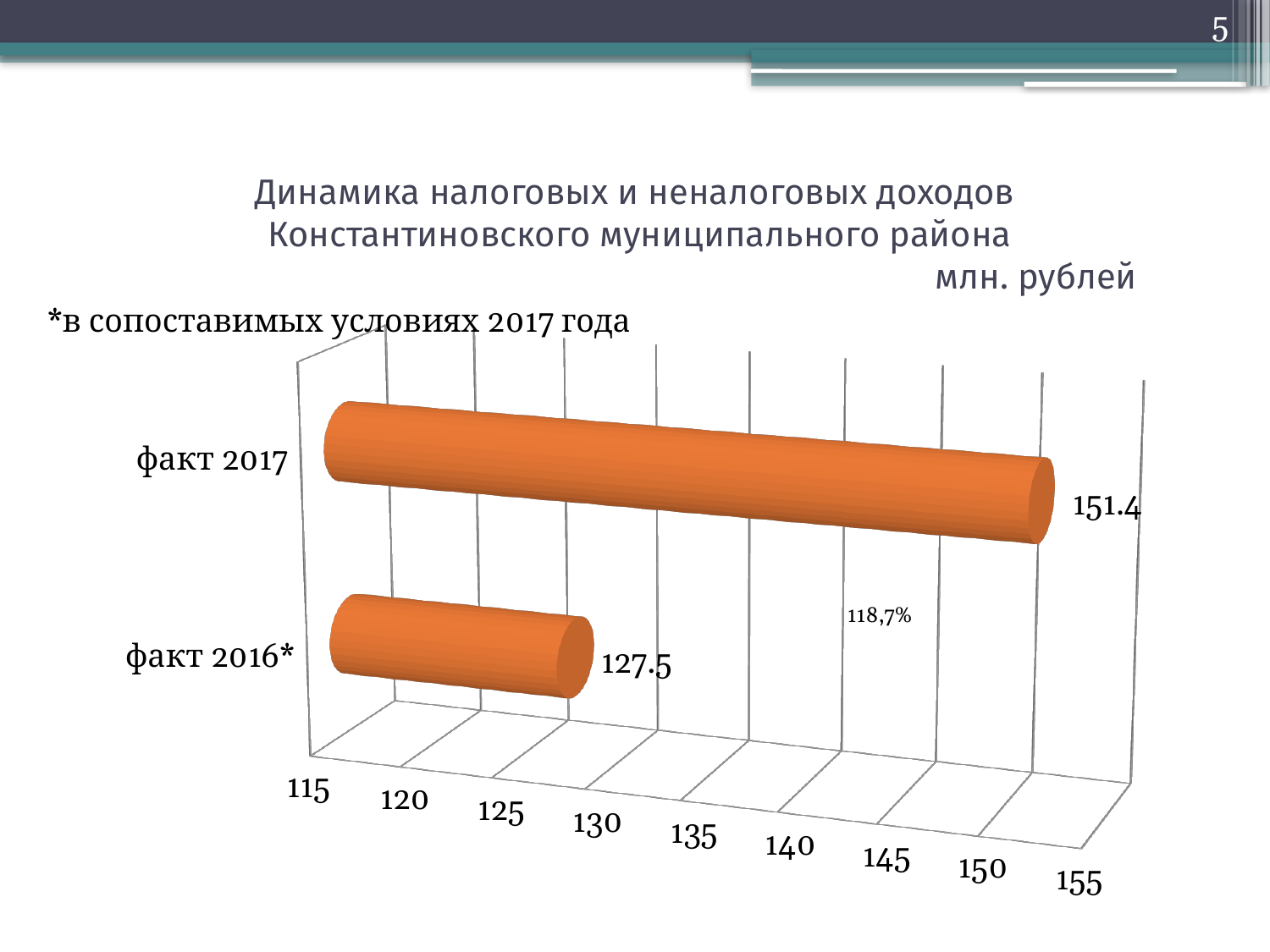

5
# Динамика налоговых и неналоговых доходов Константиновского муниципального района млн. рублей

*в сопоставимых условиях 2017 года

[unsupported chart]